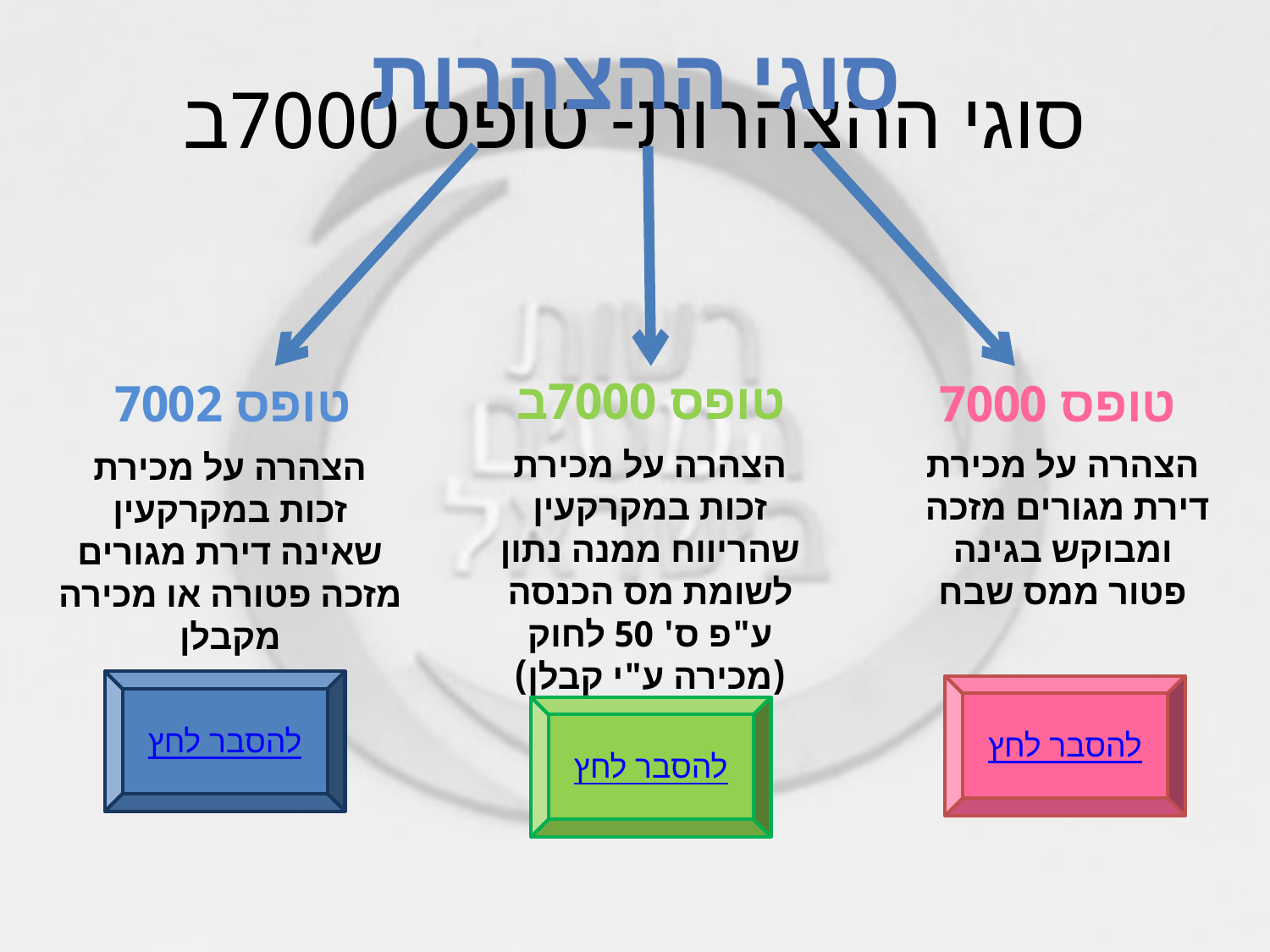

סוגי ההצהרות
# סוגי ההצהרות- טופס 7000ב
טופס 7000ב
טופס 7002
טופס 7000
הצהרה על מכירת זכות במקרקעין שהריווח ממנה נתון לשומת מס הכנסה ע"פ ס' 50 לחוק
(מכירה ע"י קבלן)
הצהרה על מכירת דירת מגורים מזכה
ומבוקש בגינה פטור ממס שבח
הצהרה על מכירת זכות במקרקעין שאינה דירת מגורים מזכה פטורה או מכירה מקבלן
להסבר לחץ
להסבר לחץ
להסבר לחץ